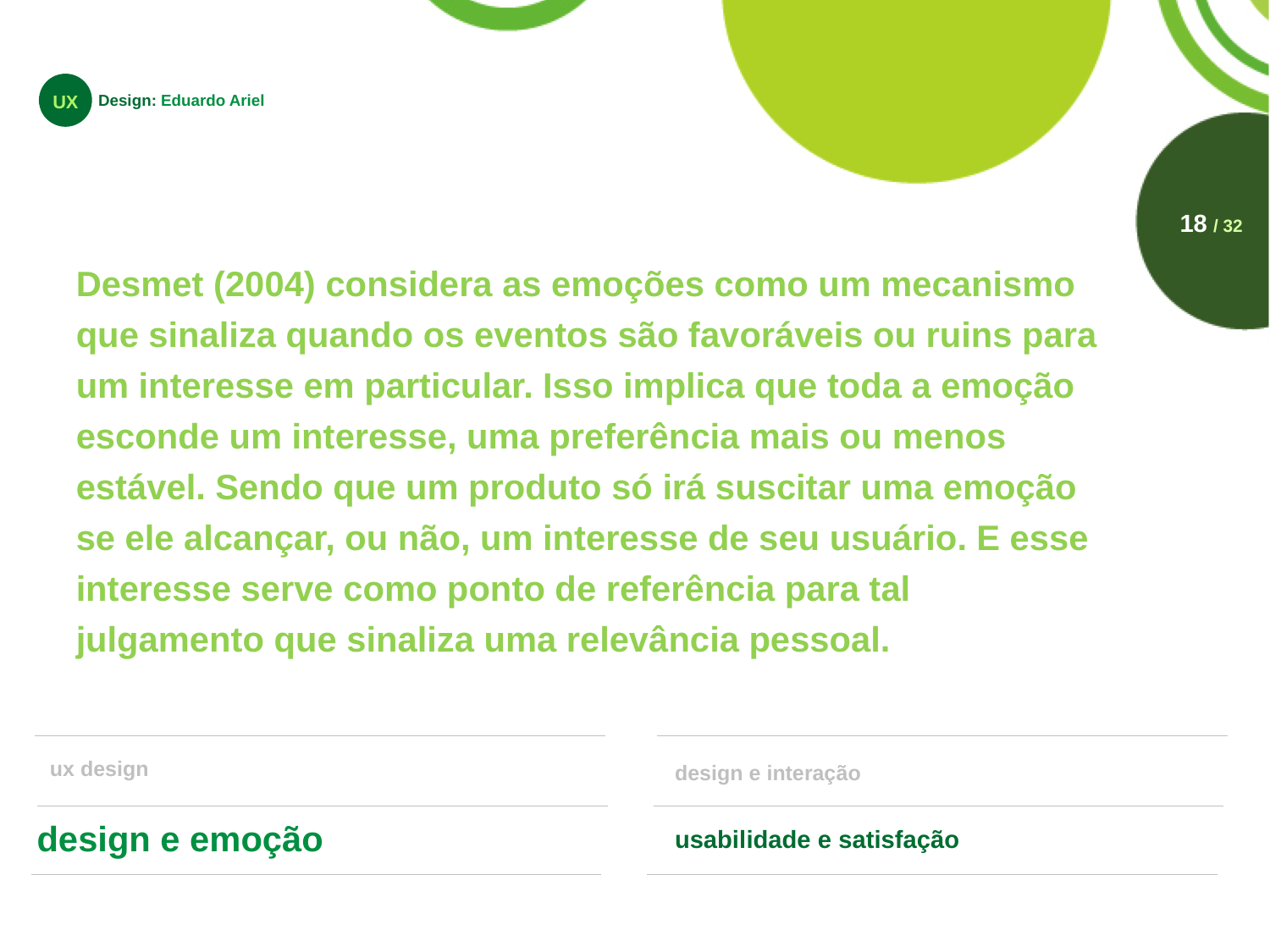

UX
Design: Eduardo Ariel

	Desmet (2004) considera as emoções como um mecanismo que sinaliza quando os eventos são favoráveis ou ruins para um interesse em particular. Isso implica que toda a emoção esconde um interesse, uma preferência mais ou menos estável. Sendo que um produto só irá suscitar uma emoção se ele alcançar, ou não, um interesse de seu usuário. E esse interesse serve como ponto de referência para tal julgamento que sinaliza uma relevância pessoal.

18 / 32
ux design
design e interação
design e emoção
usabilidade e satisfação